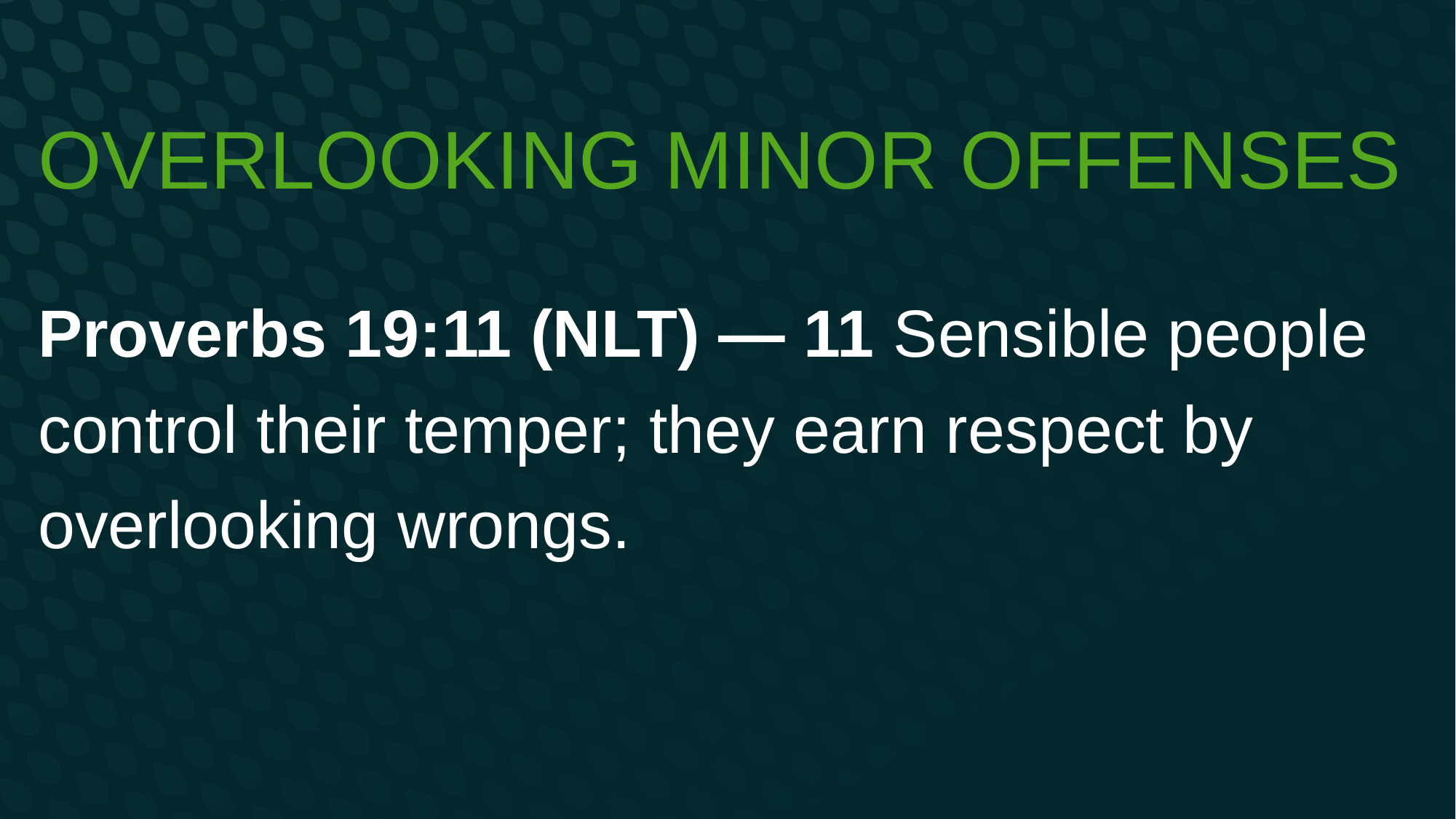

# Overlooking Minor Offenses
Proverbs 19:11 (NLT) — 11 Sensible people control their temper; they earn respect by overlooking wrongs.